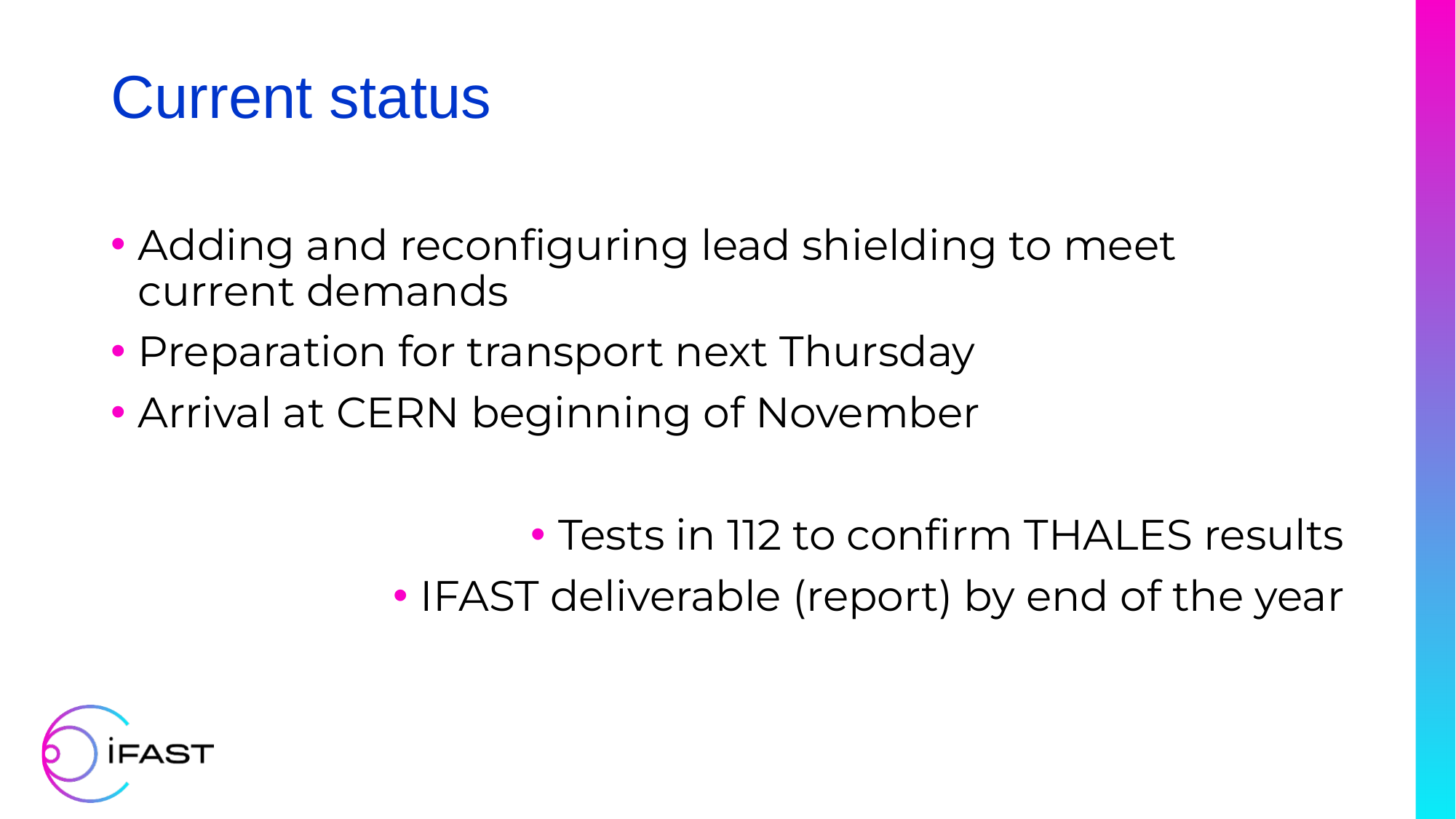

# Current status
Adding and reconfiguring lead shielding to meet current demands
Preparation for transport next Thursday
Arrival at CERN beginning of November

Tests in 112 to confirm THALES results
IFAST deliverable (report) by end of the year